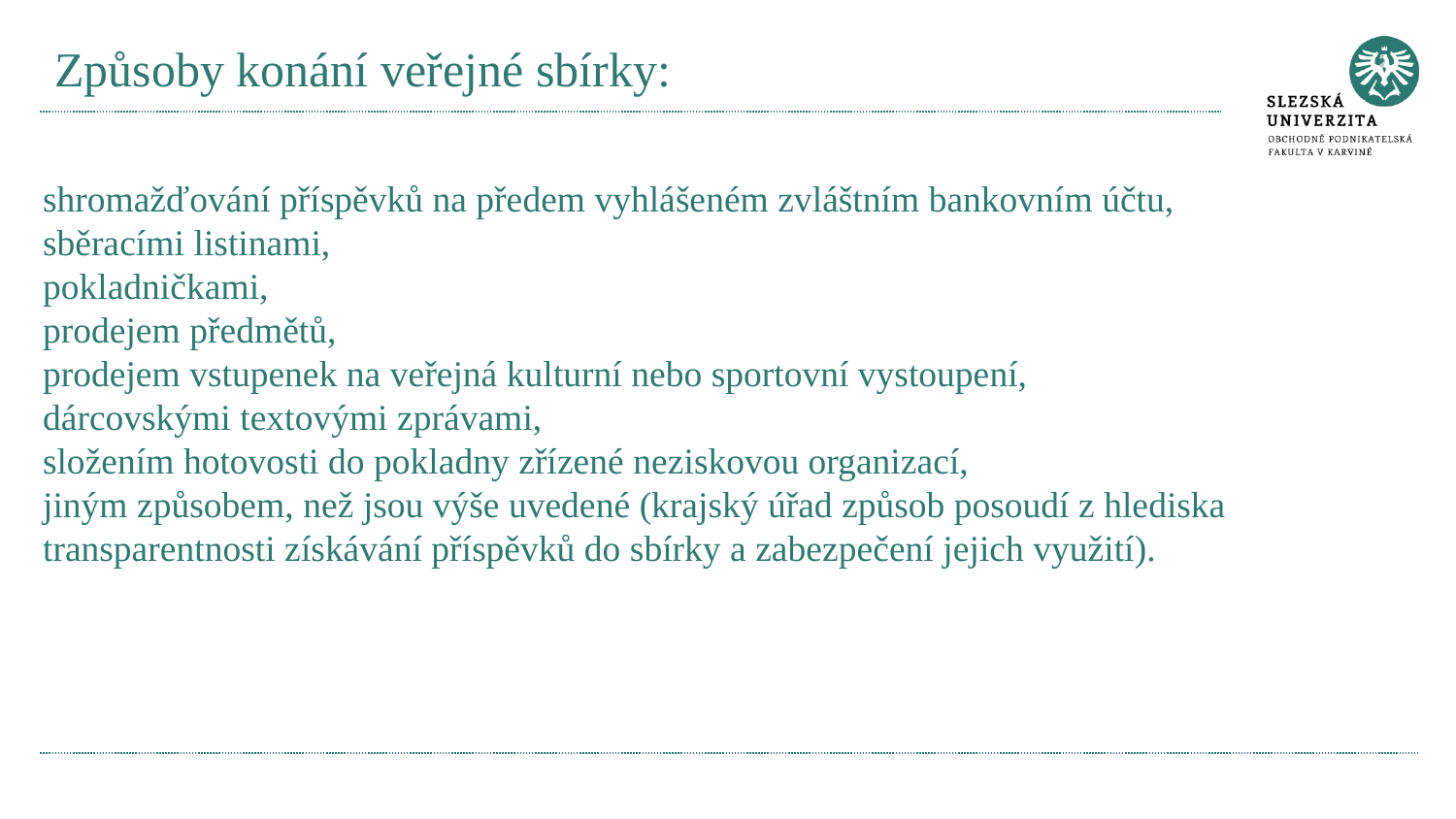

# Způsoby konání veřejné sbírky:
shromažďování příspěvků na předem vyhlášeném zvláštním bankovním účtu,
sběracími listinami,
pokladničkami,
prodejem předmětů,
prodejem vstupenek na veřejná kulturní nebo sportovní vystoupení,
dárcovskými textovými zprávami,
složením hotovosti do pokladny zřízené neziskovou organizací,
jiným způsobem, než jsou výše uvedené (krajský úřad způsob posoudí z hlediska transparentnosti získávání příspěvků do sbírky a zabezpečení jejich využití).